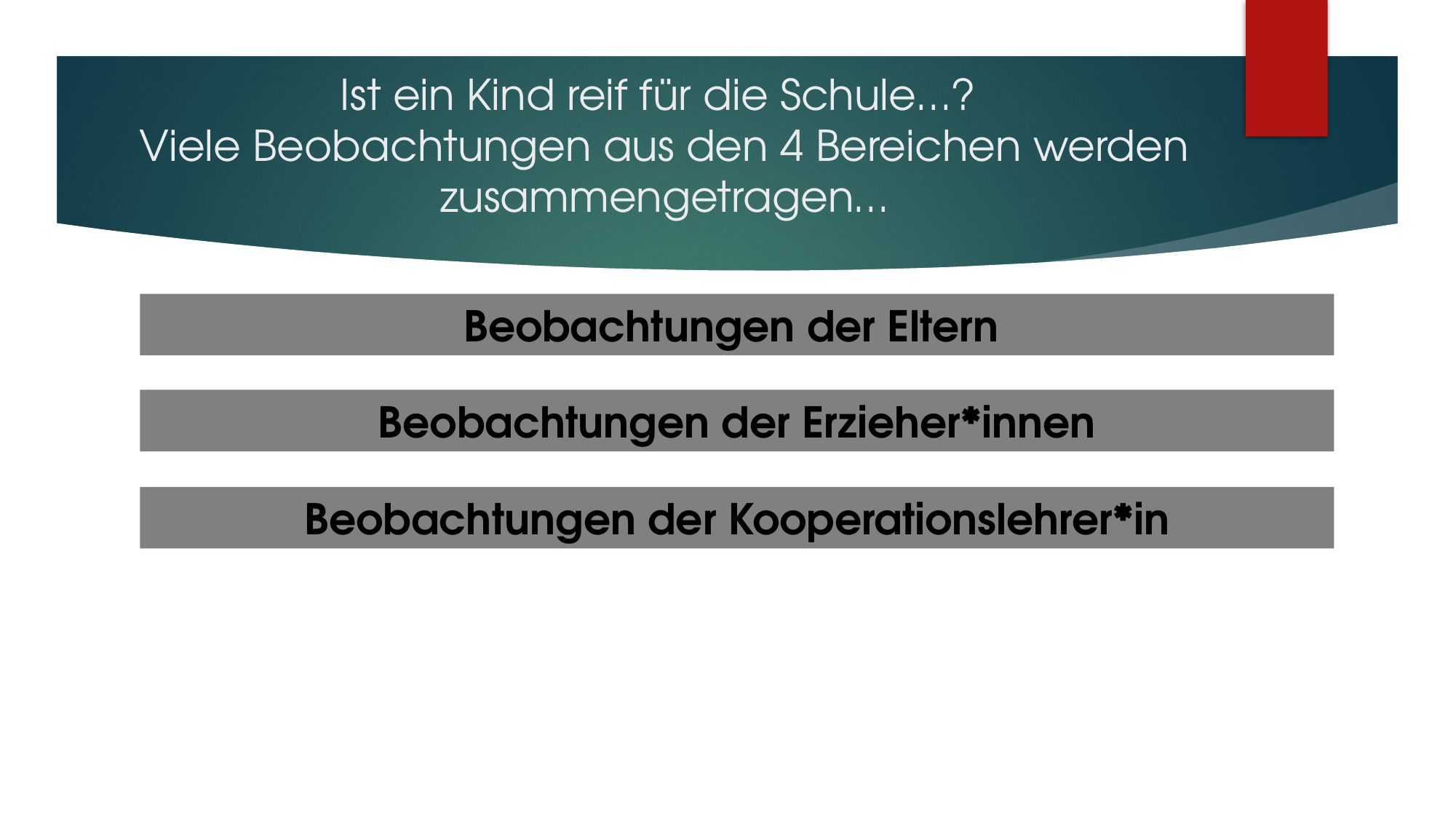

# Ist ein Kind reif für die Schule…? Viele Beobachtungen aus den 4 Bereichen werden zusammengetragen…
Beobachtungen der Eltern
Beobachtungen der Erzieher*innen
Beobachtungen der Kooperationslehrer*in